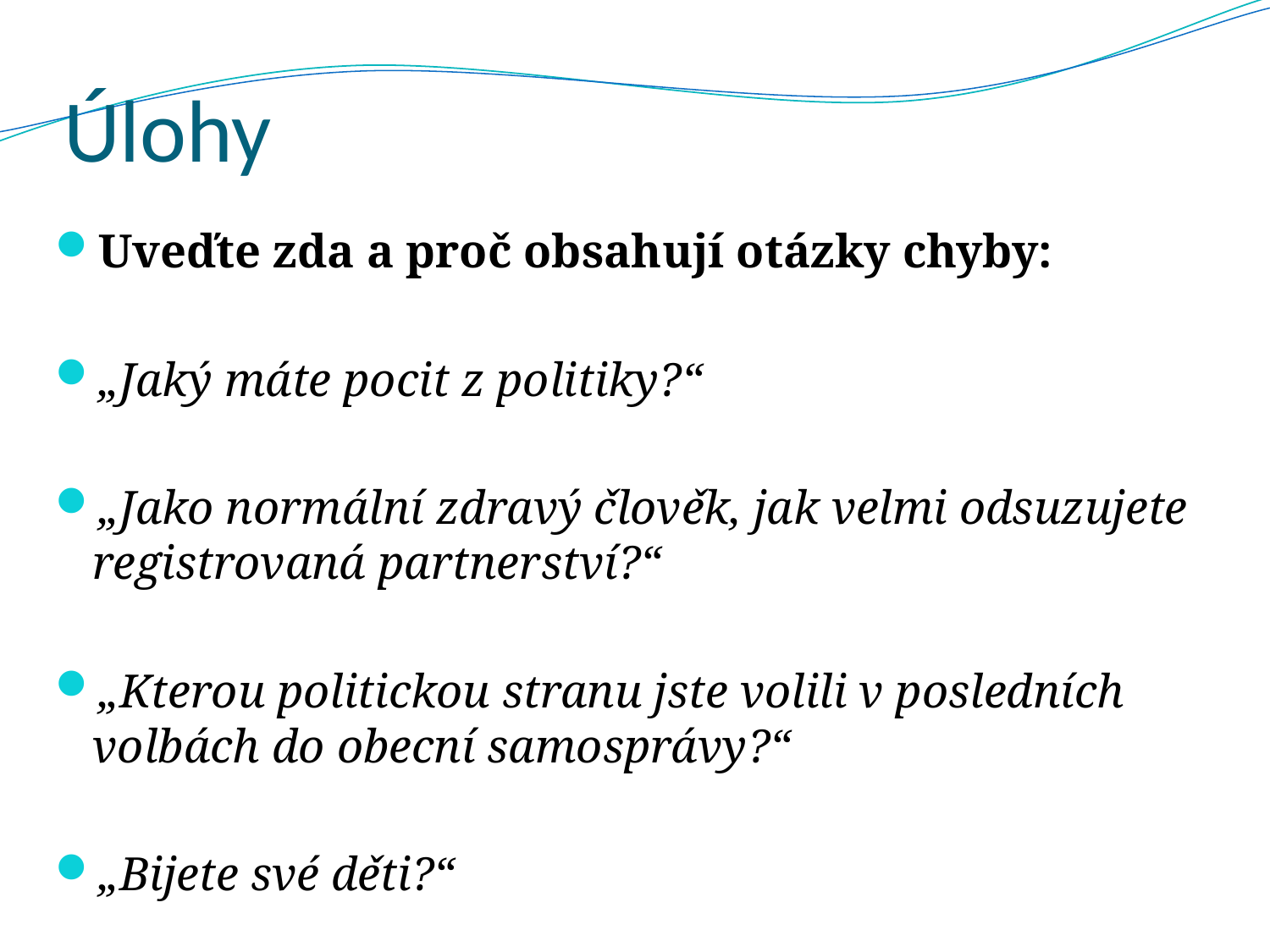

# Úlohy
Uveďte zda a proč obsahují otázky chyby:

„Jaký máte pocit z politiky?“

„Jako normální zdravý člověk, jak velmi odsuzujete registrovaná partnerství?“

„Kterou politickou stranu jste volili v posledních volbách do obecní samosprávy?“

„Bijete své děti?“